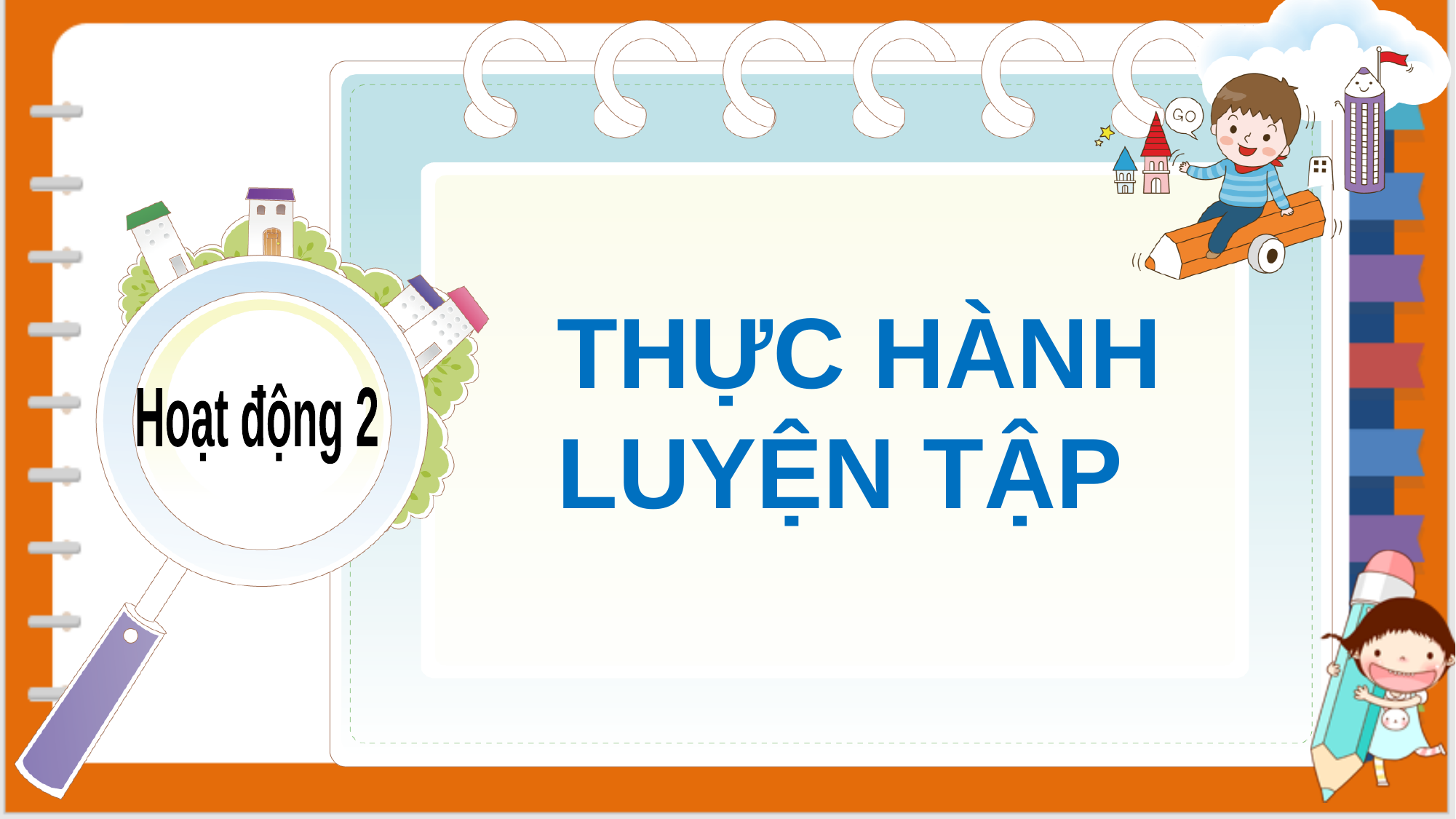

THỰC HÀNH
LUYỆN TẬP
Hoạt động 2